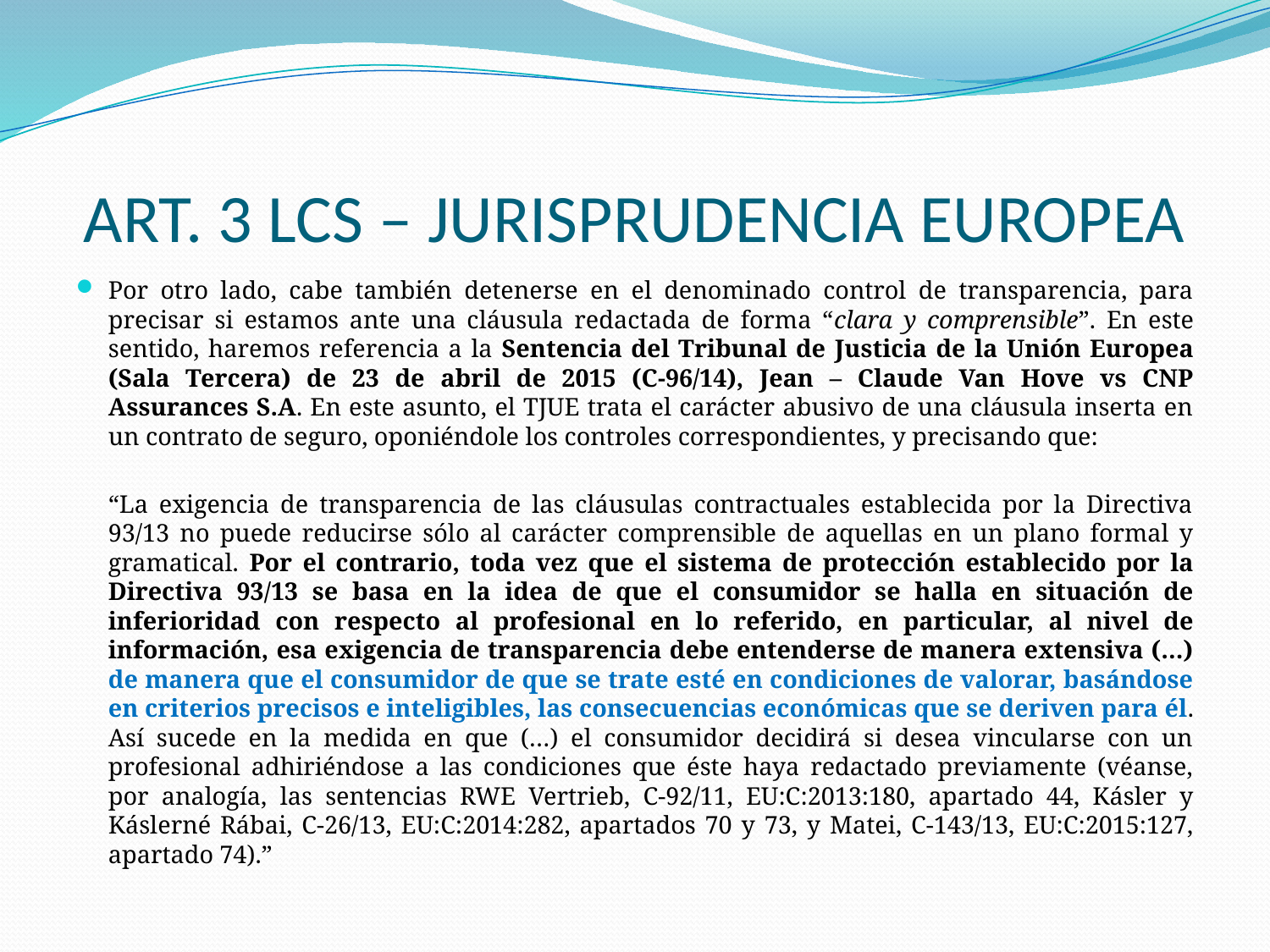

# ART. 3 LCS – JURISPRUDENCIA EUROPEA
Por otro lado, cabe también detenerse en el denominado control de transparencia, para precisar si estamos ante una cláusula redactada de forma “clara y comprensible”. En este sentido, haremos referencia a la Sentencia del Tribunal de Justicia de la Unión Europea (Sala Tercera) de 23 de abril de 2015 (C-96/14), Jean – Claude Van Hove vs CNP Assurances S.A. En este asunto, el TJUE trata el carácter abusivo de una cláusula inserta en un contrato de seguro, oponiéndole los controles correspondientes, y precisando que:

	“La exigencia de transparencia de las cláusulas contractuales establecida por la Directiva 93/13 no puede reducirse sólo al carácter comprensible de aquellas en un plano formal y gramatical. Por el contrario, toda vez que el sistema de protección establecido por la Directiva 93/13 se basa en la idea de que el consumidor se halla en situación de inferioridad con respecto al profesional en lo referido, en particular, al nivel de información, esa exigencia de transparencia debe entenderse de manera extensiva (…) de manera que el consumidor de que se trate esté en condiciones de valorar, basándose en criterios precisos e inteligibles, las consecuencias económicas que se deriven para él. Así sucede en la medida en que (…) el consumidor decidirá si desea vincularse con un profesional adhiriéndose a las condiciones que éste haya redactado previamente (véanse, por analogía, las sentencias RWE Vertrieb, C-92/11, EU:C:2013:180, apartado 44, Kásler y Káslerné Rábai, C-26/13, EU:C:2014:282, apartados 70 y 73, y Matei, C-143/13, EU:C:2015:127, apartado 74).”